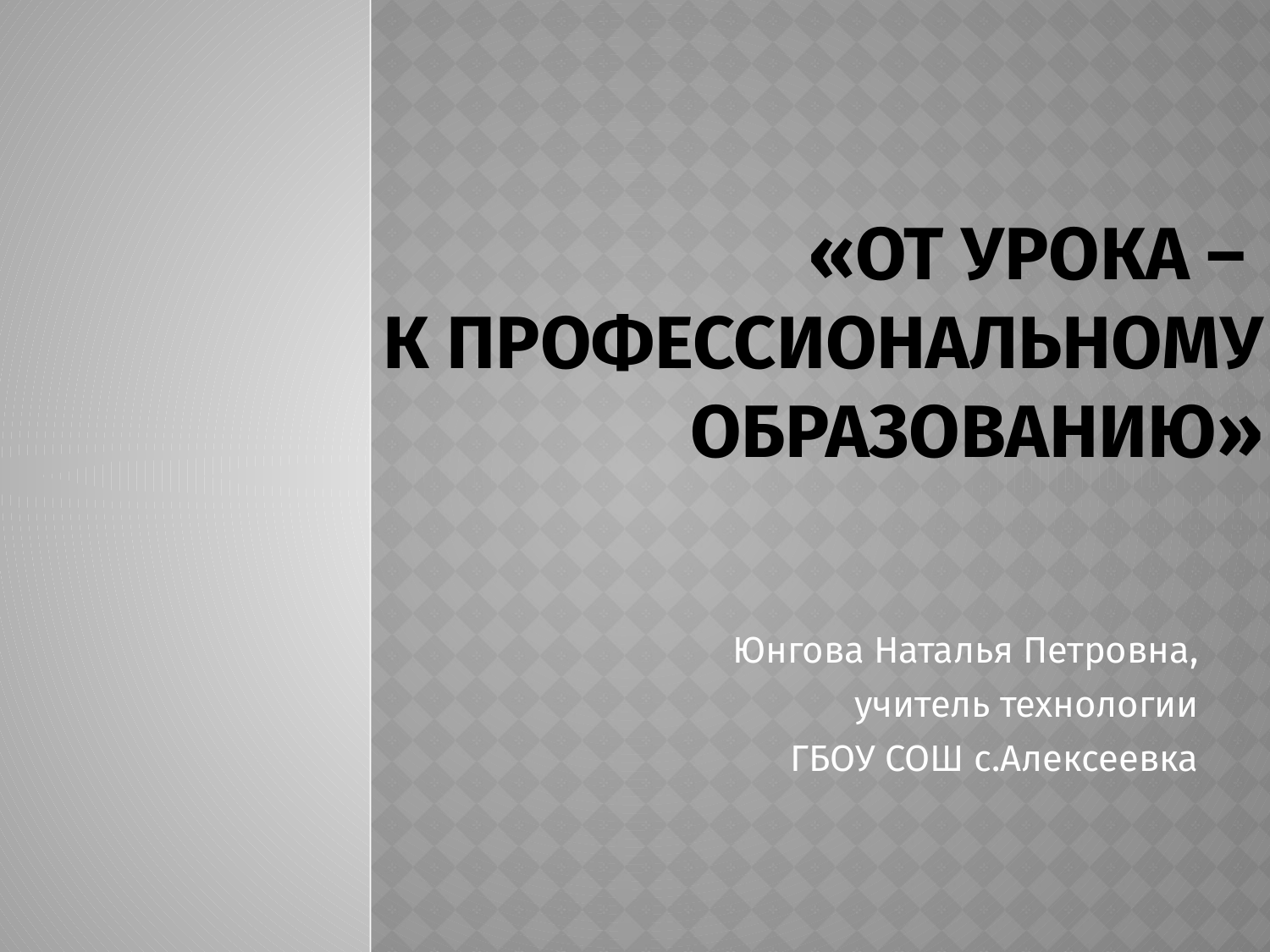

# «От урока – к профессиональному образованию»
Юнгова Наталья Петровна,
учитель технологии
ГБОУ СОШ с.Алексеевка